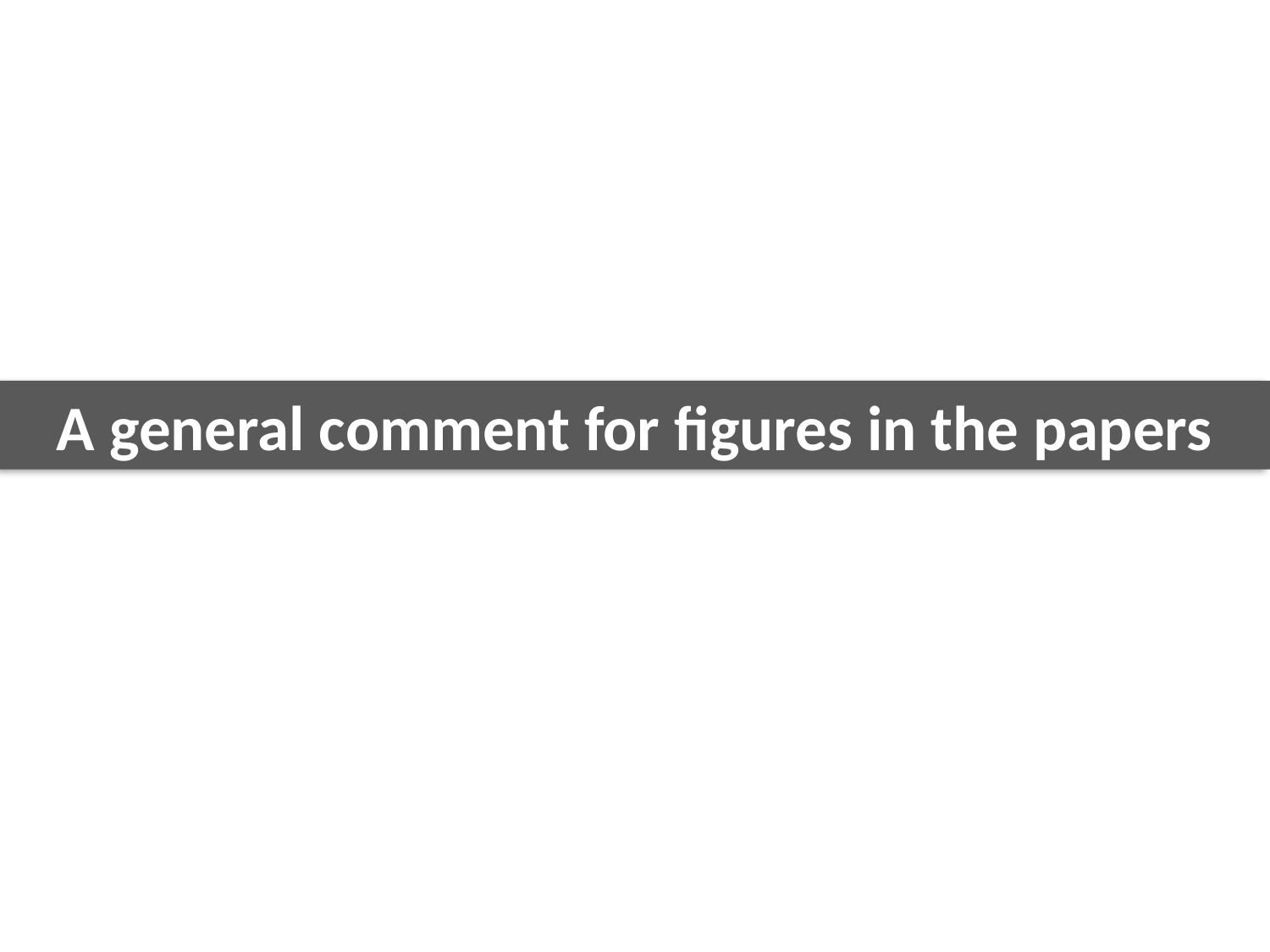

A general comment for figures in the papers